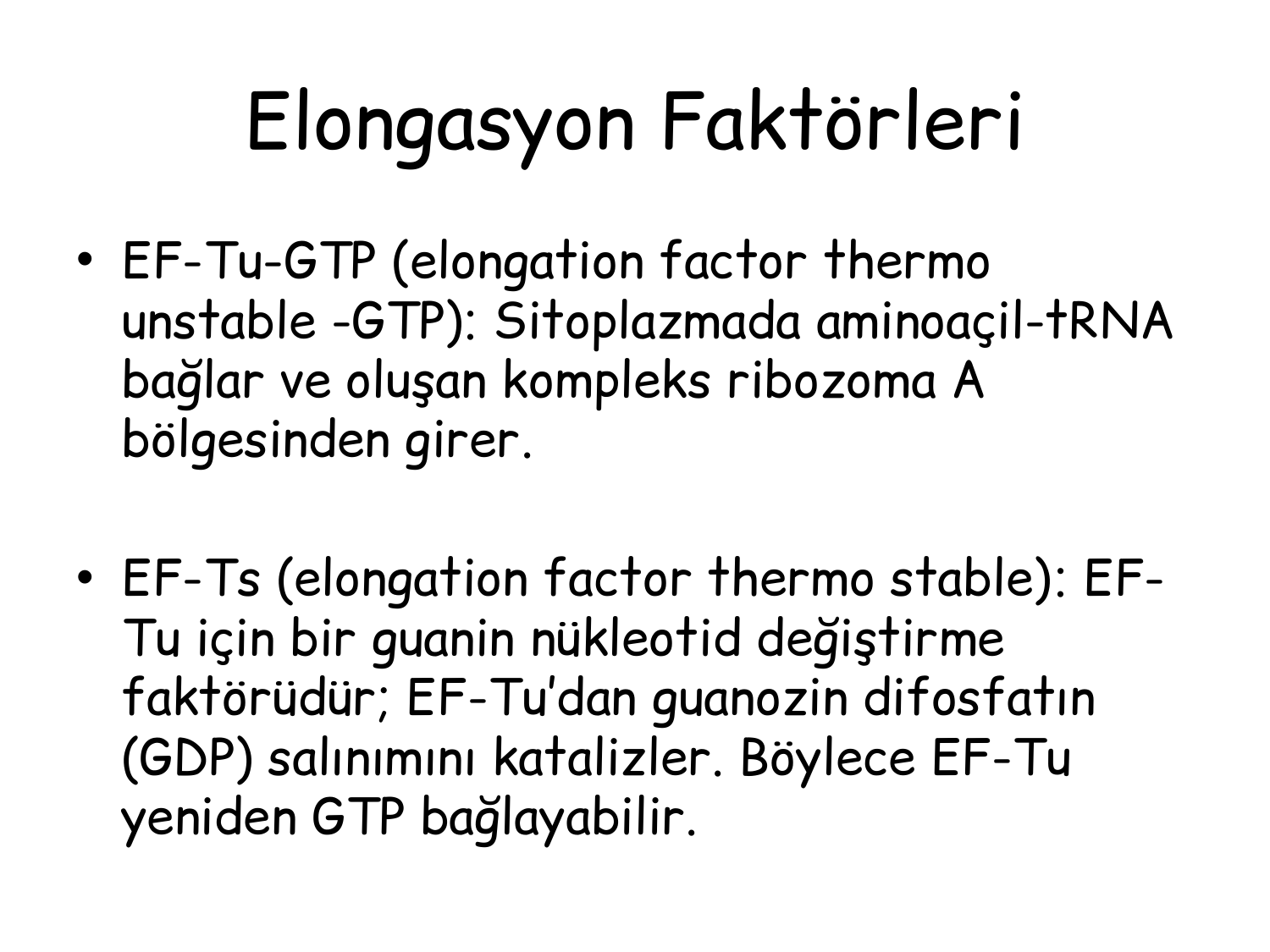

# Elongasyon Faktörleri
EF-Tu-GTP (elongation factor thermo unstable -GTP): Sitoplazmada aminoaçil-tRNA bağlar ve oluşan kompleks ribozoma A bölgesinden girer.

EF-Ts (elongation factor thermo stable): EF-Tu için bir guanin nükleotid değiştirme faktörüdür; EF-Tu’dan guanozin difosfatın (GDP) salınımını katalizler. Böylece EF-Tu yeniden GTP bağlayabilir.